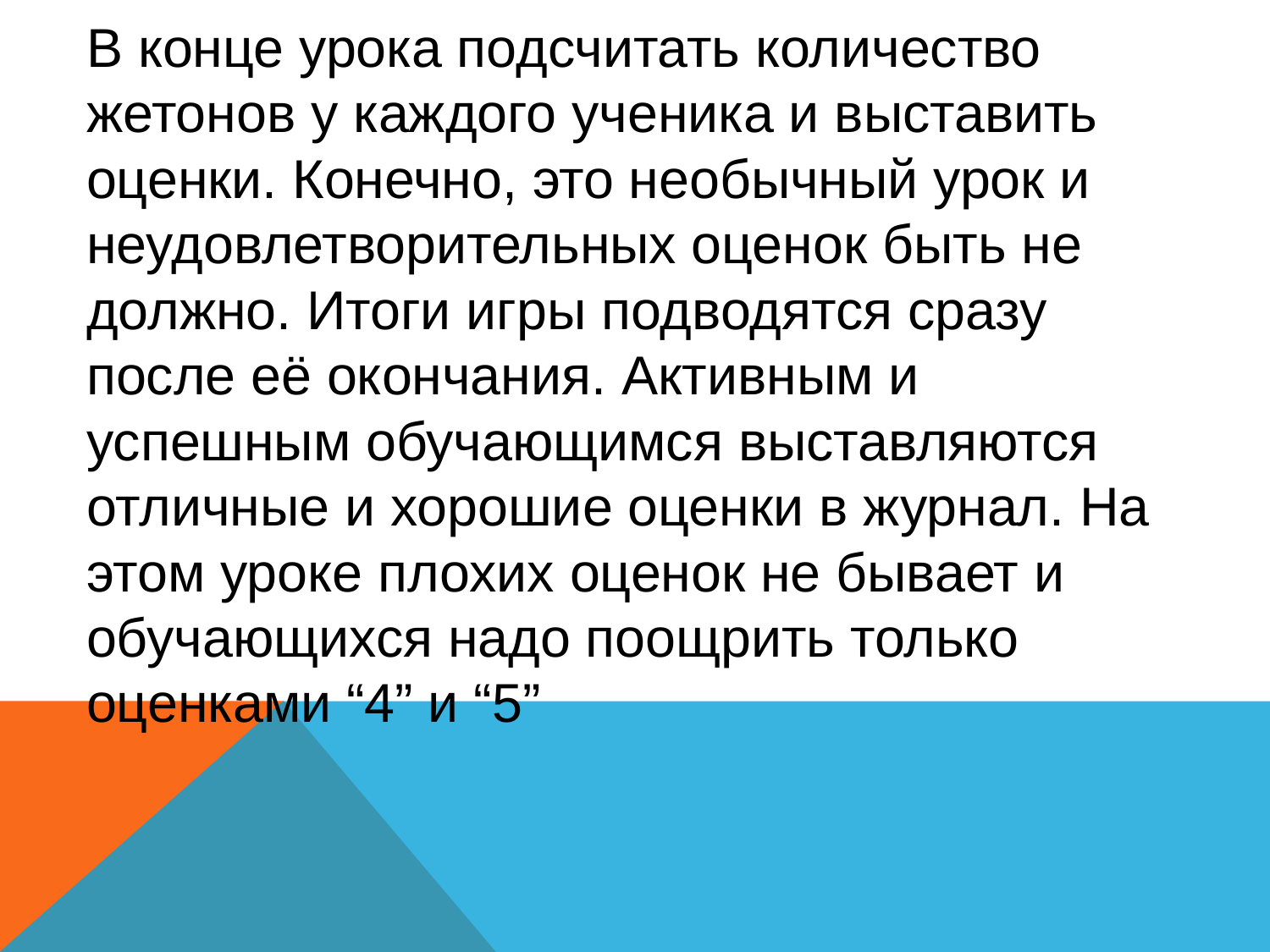

В конце урока подсчитать количество жетонов у каждого ученика и выставить оценки. Конечно, это необычный урок и неудовлетворительных оценок быть не должно. Итоги игры подводятся сразу после её окончания. Активным и успешным обучающимся выставляются отличные и хорошие оценки в журнал. На этом уроке плохих оценок не бывает и обучающихся надо поощрить только оценками “4” и “5”